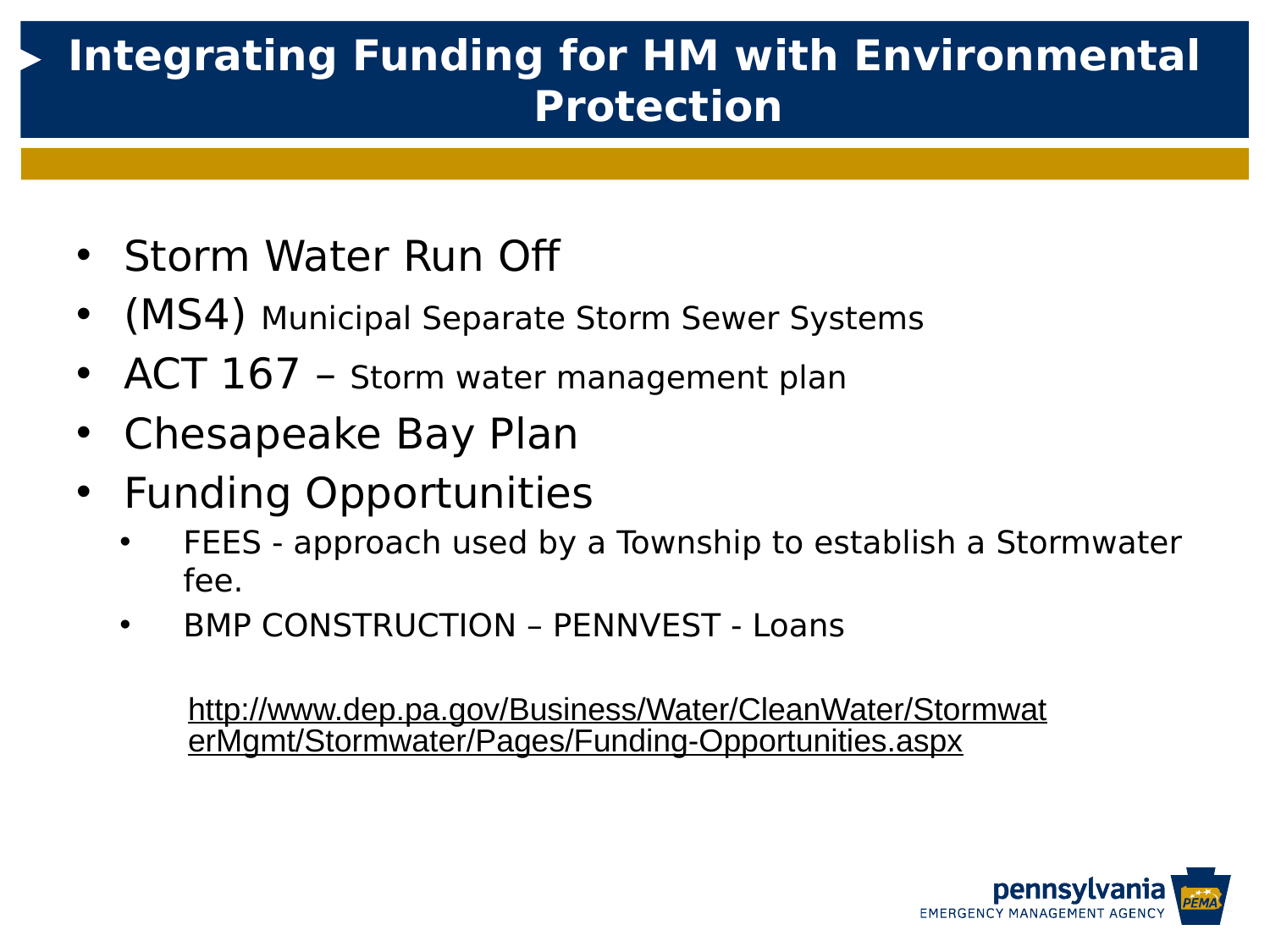

Integrating Funding for HM with Environmental Protection
Storm Water Run Off
(MS4) Municipal Separate Storm Sewer Systems
ACT 167 – Storm water management plan
Chesapeake Bay Plan
Funding Opportunities
FEES - approach used by a Township to establish a Stormwater fee.
BMP CONSTRUCTION – PENNVEST - Loans

http://www.dep.pa.gov/Business/Water/CleanWater/StormwaterMgmt/Stormwater/Pages/Funding-Opportunities.aspx